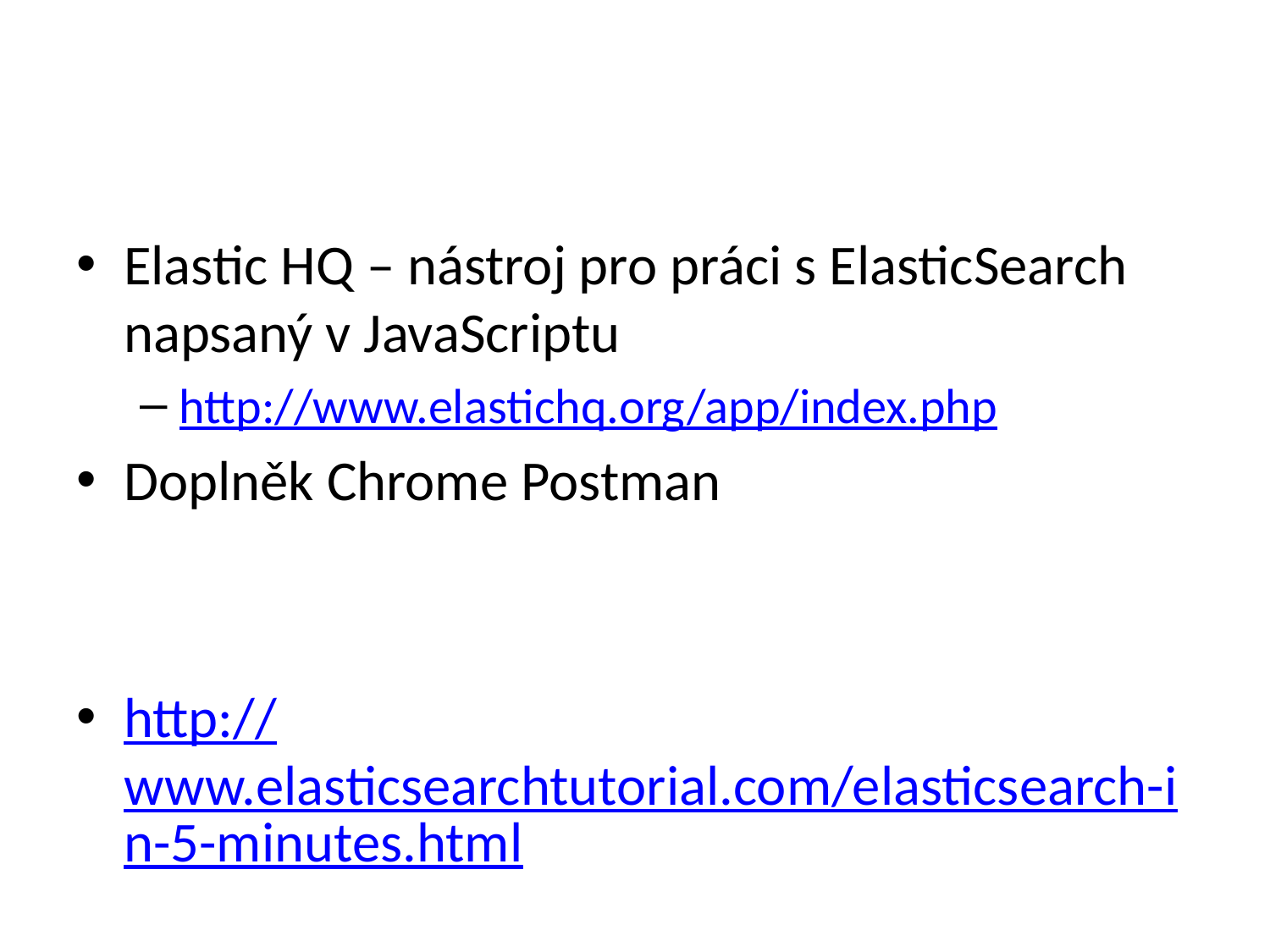

#
Elastic HQ – nástroj pro práci s ElasticSearch napsaný v JavaScriptu
http://www.elastichq.org/app/index.php
Doplněk Chrome Postman

http://www.elasticsearchtutorial.com/elasticsearch-in-5-minutes.html